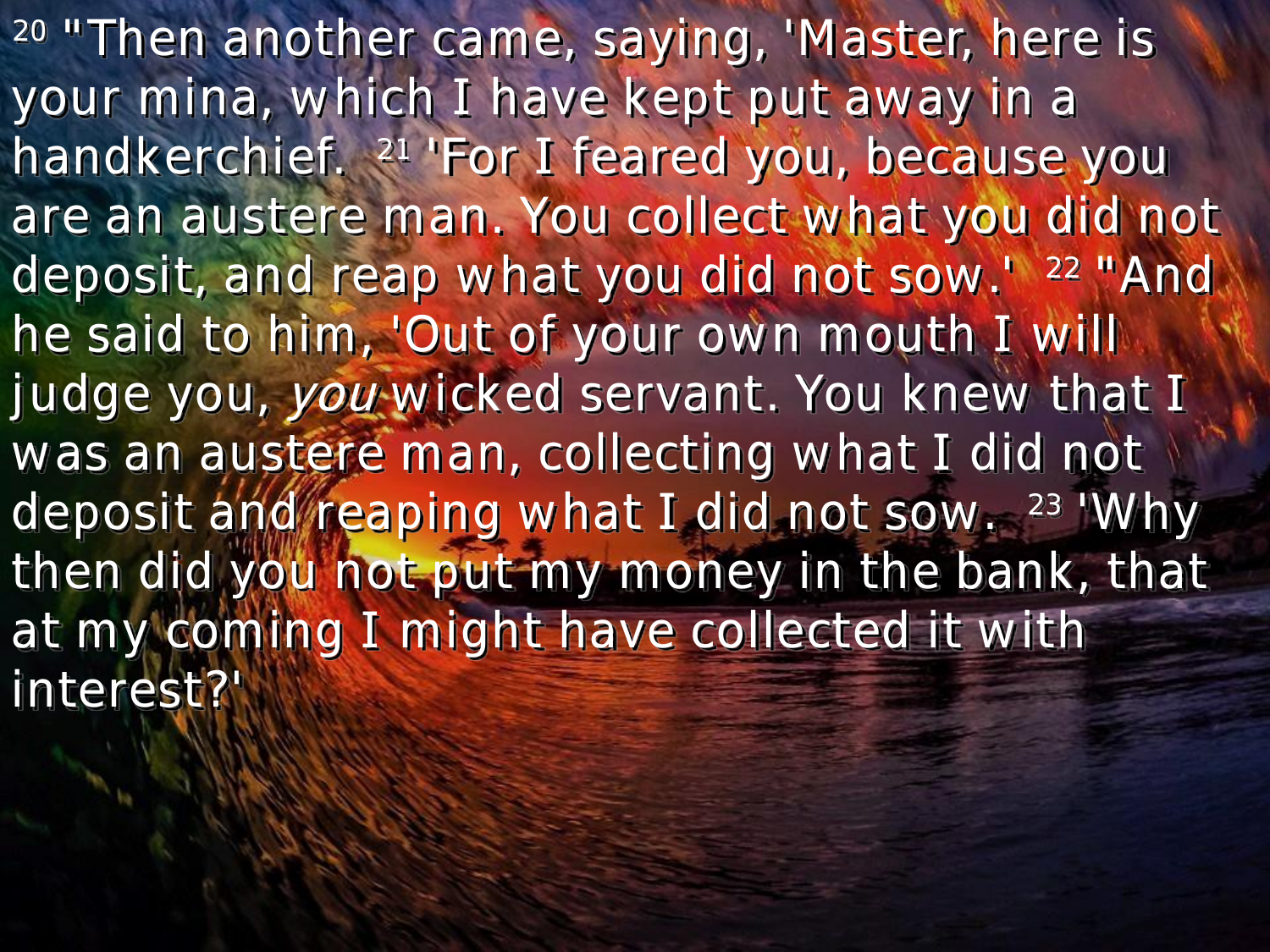

20 "Then another came, saying, 'Master, here is your mina, which I have kept put away in a handkerchief.  21 'For I feared you, because you are an austere man. You collect what you did not deposit, and reap what you did not sow.'  22 "And he said to him, 'Out of your own mouth I will judge you, you wicked servant. You knew that I was an austere man, collecting what I did not deposit and reaping what I did not sow.  23 'Why then did you not put my money in the bank, that at my coming I might have collected it with interest?'